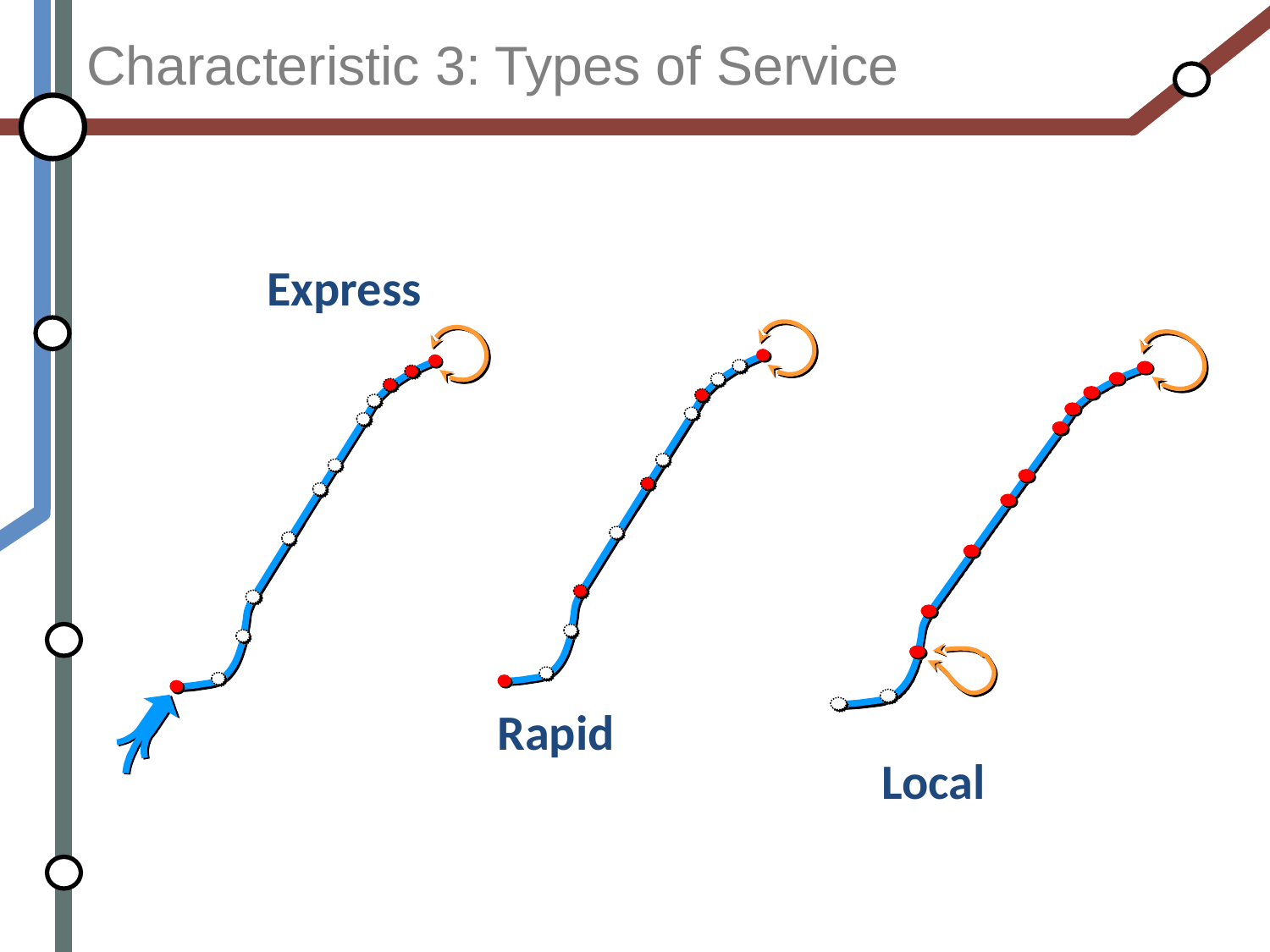

# Characteristic 3: Types of Service
Express

Rapid
Local